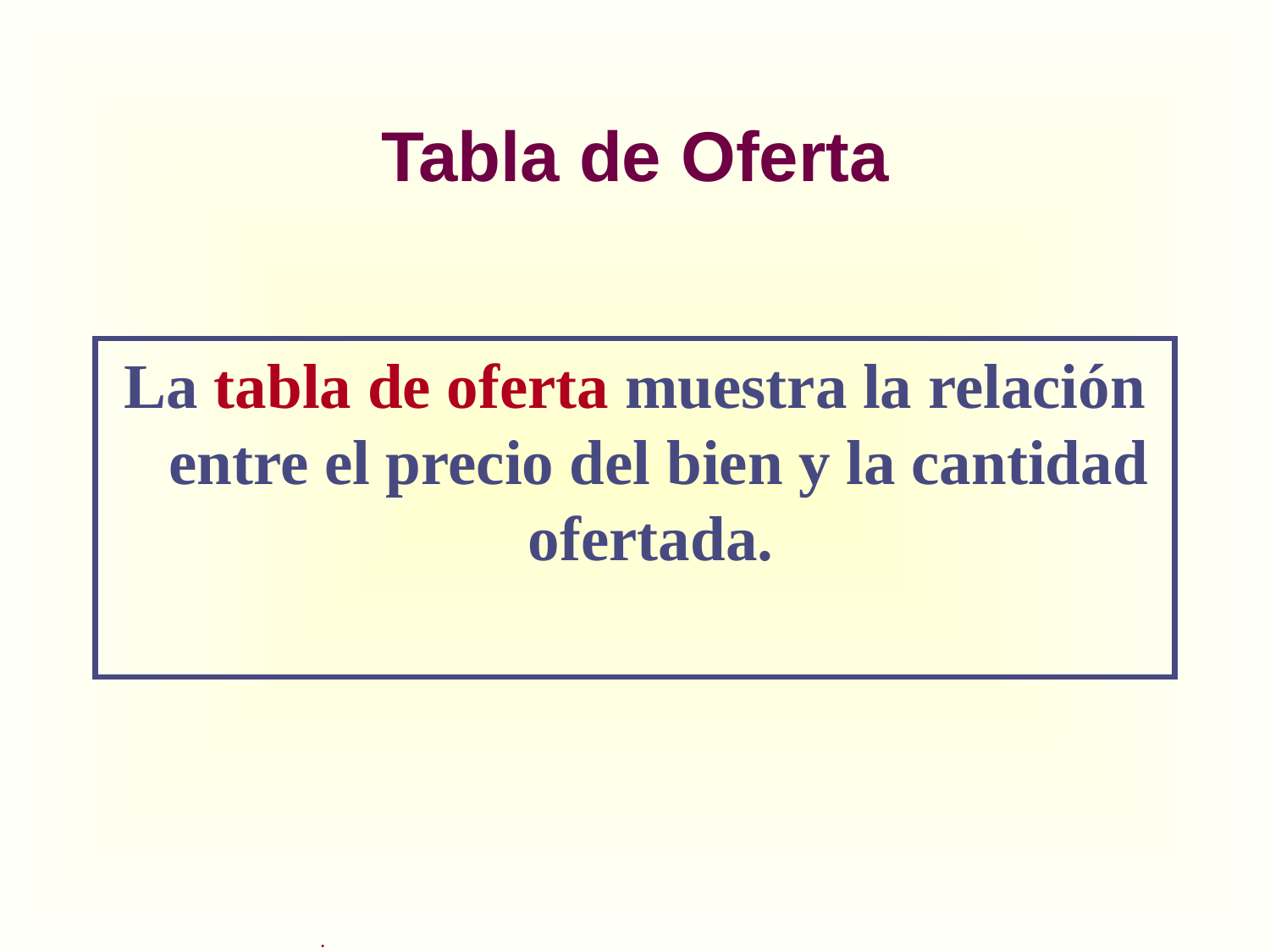

# Tabla de Oferta
La tabla de oferta muestra la relación entre el precio del bien y la cantidad ofertada.